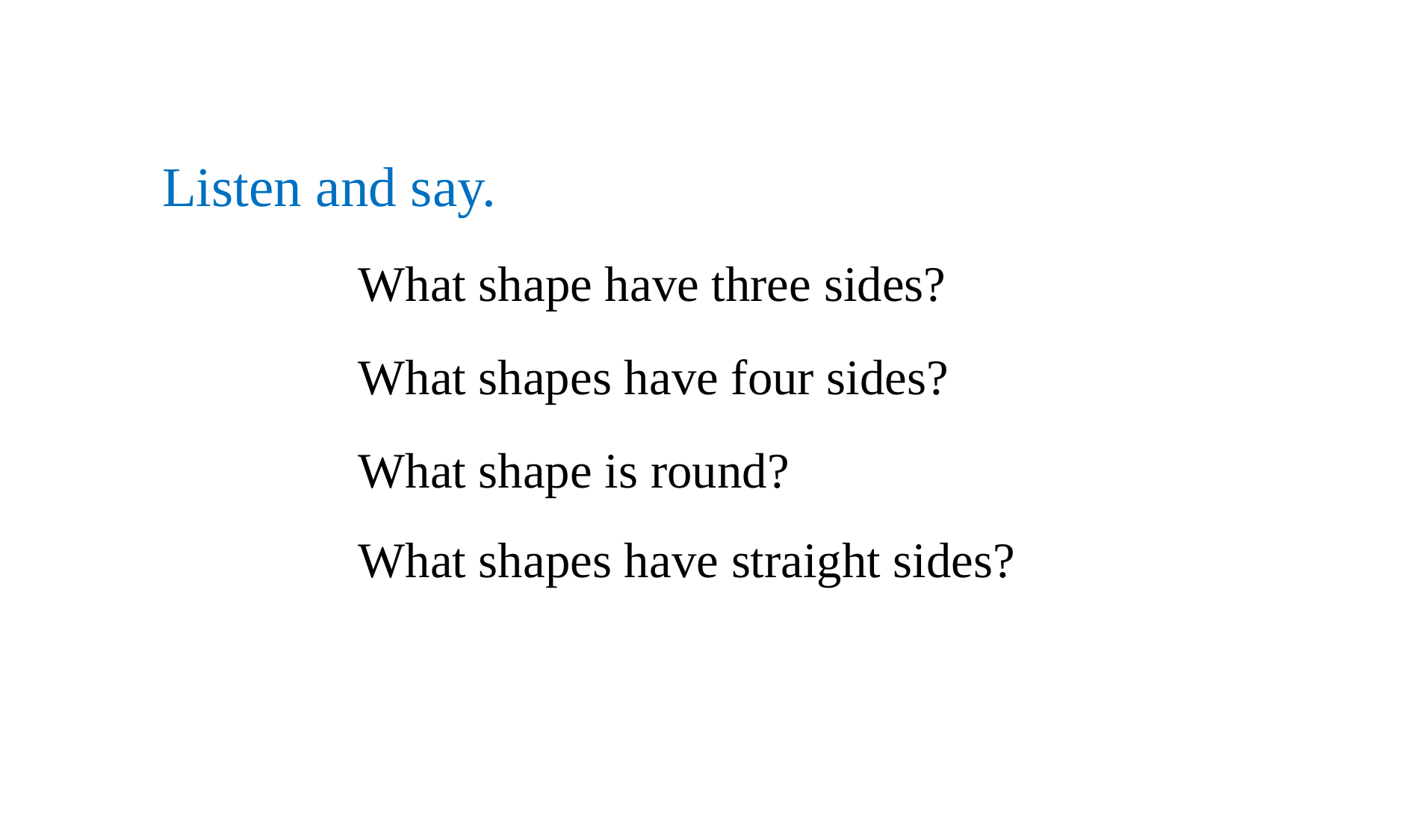

Listen and say.
What shape have three sides?
What shapes have four sides?
What shape is round?
What shapes have straight sides?